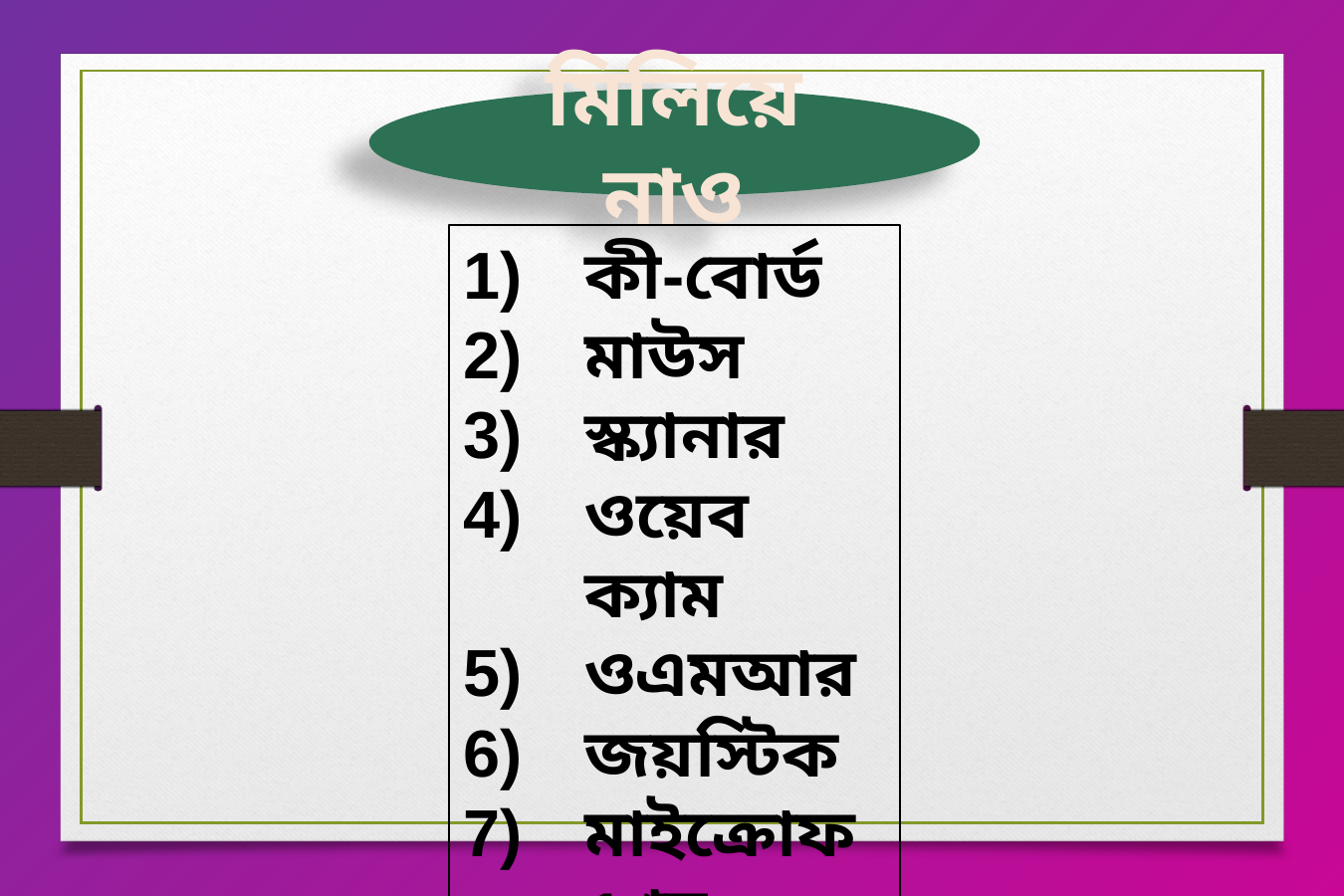

মিলিয়ে নাও
কী-বোর্ড
মাউস
স্ক্যানার
ওয়েব ক্যাম
ওএমআর
জয়স্টিক
মাইক্রোফোন